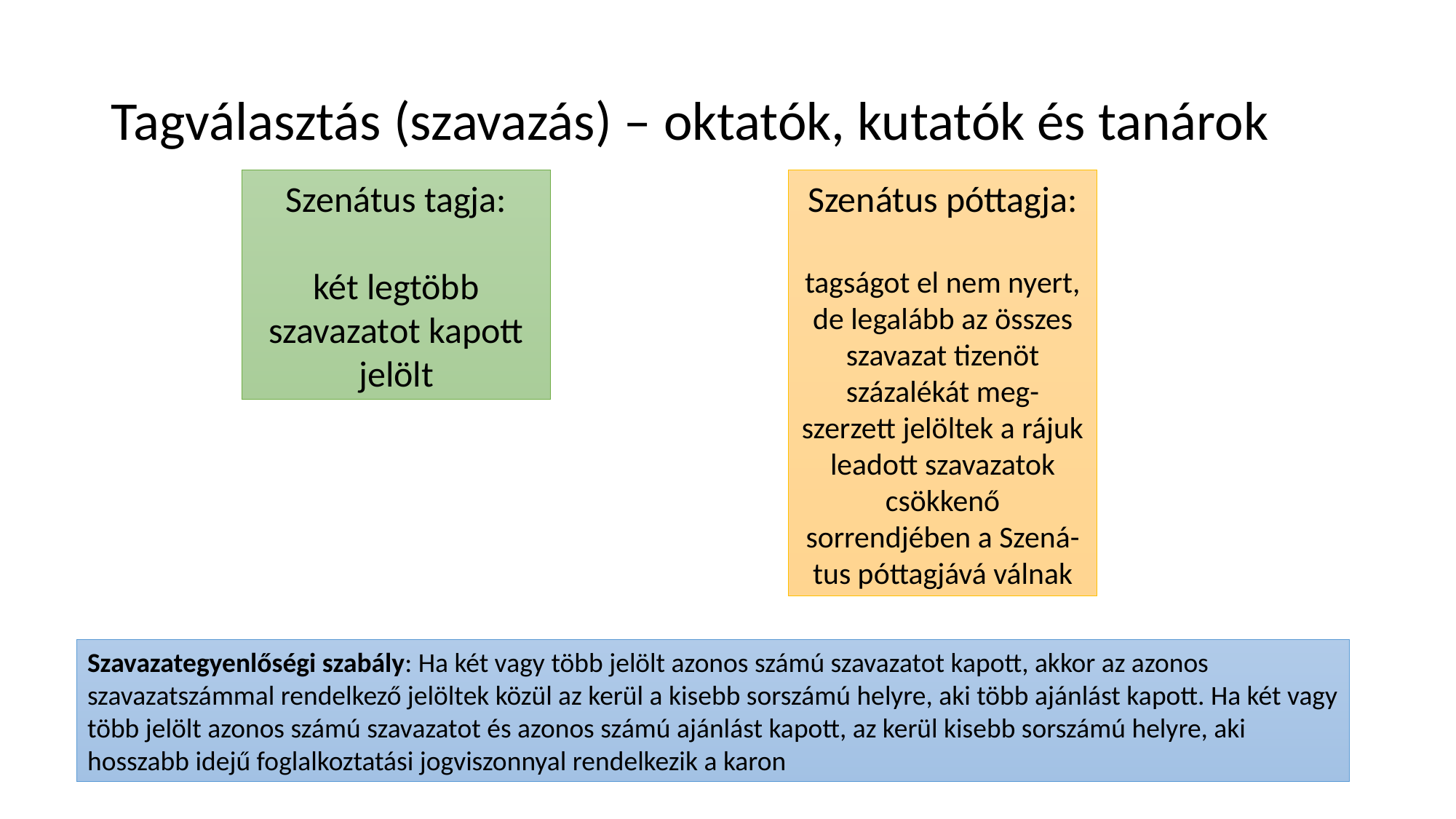

# Tagválasztás (szavazás) – oktatók, kutatók és tanárok
Szenátus tagja:

két legtöbb szavazatot kapott jelölt
Szenátus póttagja:

tagságot el nem nyert, de legalább az összes szavazat tizenöt százalékát meg-szerzett jelöltek a rájuk leadott szavazatok csökkenő sorrendjében a Szená-tus póttagjává válnak
Szavazategyenlőségi szabály: Ha két vagy több jelölt azonos számú szavazatot kapott, akkor az azonos szavazatszámmal rendelkező jelöltek közül az kerül a kisebb sorszámú helyre, aki több ajánlást kapott. Ha két vagy több jelölt azonos számú szavazatot és azonos számú ajánlást kapott, az kerül kisebb sorszámú helyre, aki hosszabb idejű foglalkoztatási jogviszonnyal rendelkezik a karon